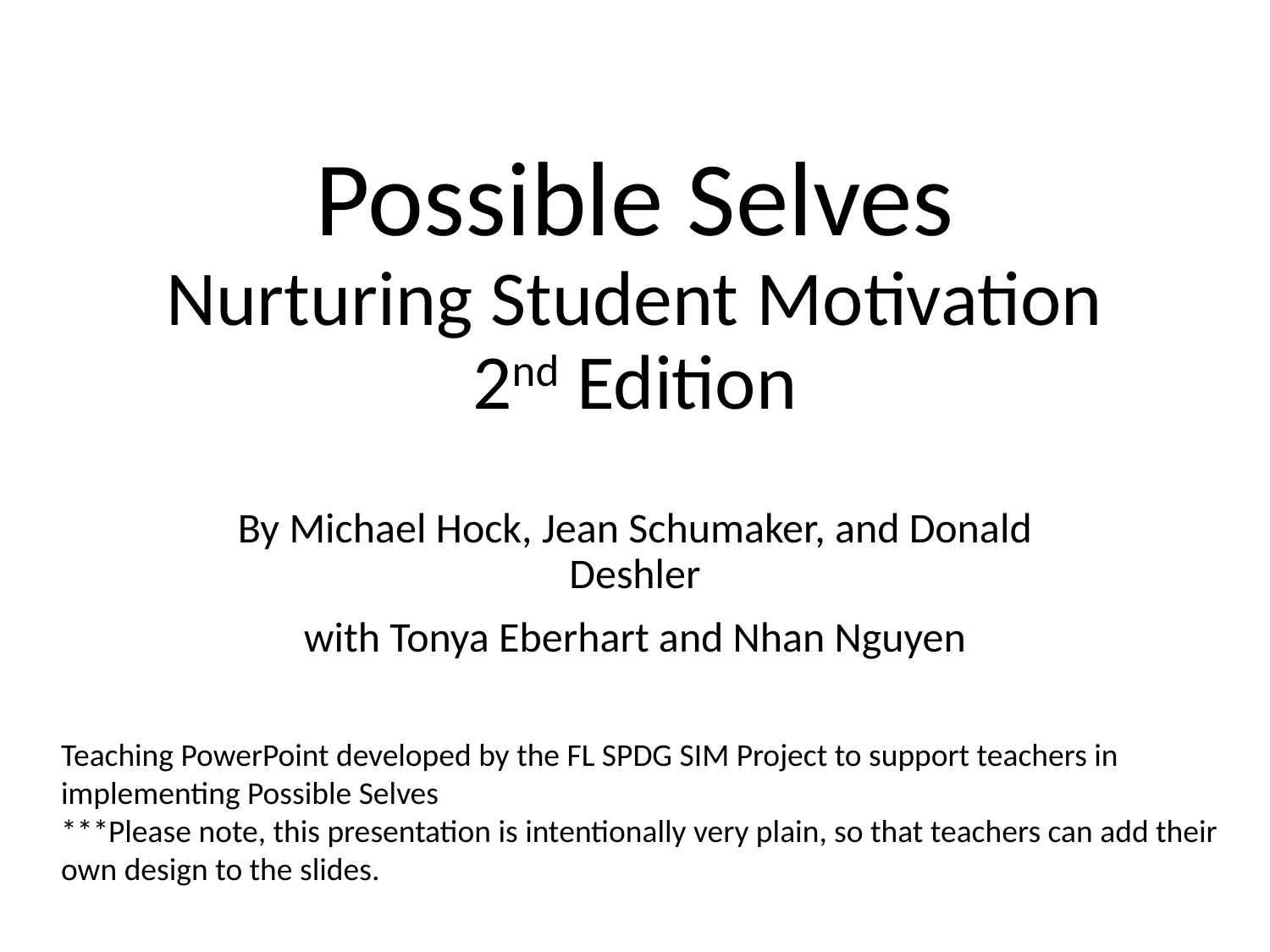

# Possible Selves Nurturing Student Motivation 2nd Edition
By Michael Hock, Jean Schumaker, and Donald Deshler
with Tonya Eberhart and Nhan Nguyen
Teaching PowerPoint developed by the FL SPDG SIM Project to support teachers in implementing Possible Selves
***Please note, this presentation is intentionally very plain, so that teachers can add their own design to the slides.